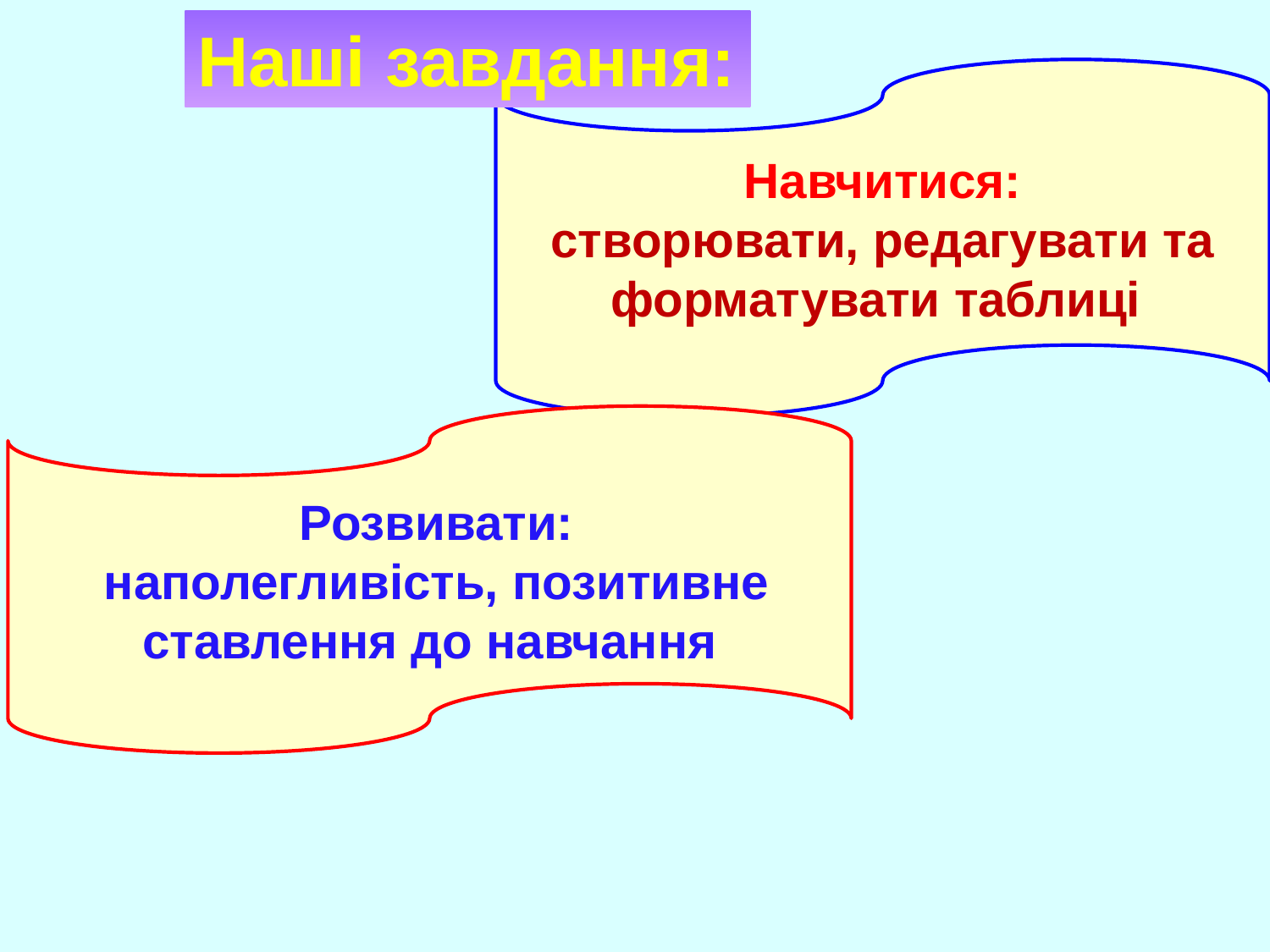

Наші завдання:
Навчитися:
створювати, редагувати та форматувати таблиці
 Розвивати:
 наполегливість, позитивне ставлення до навчання